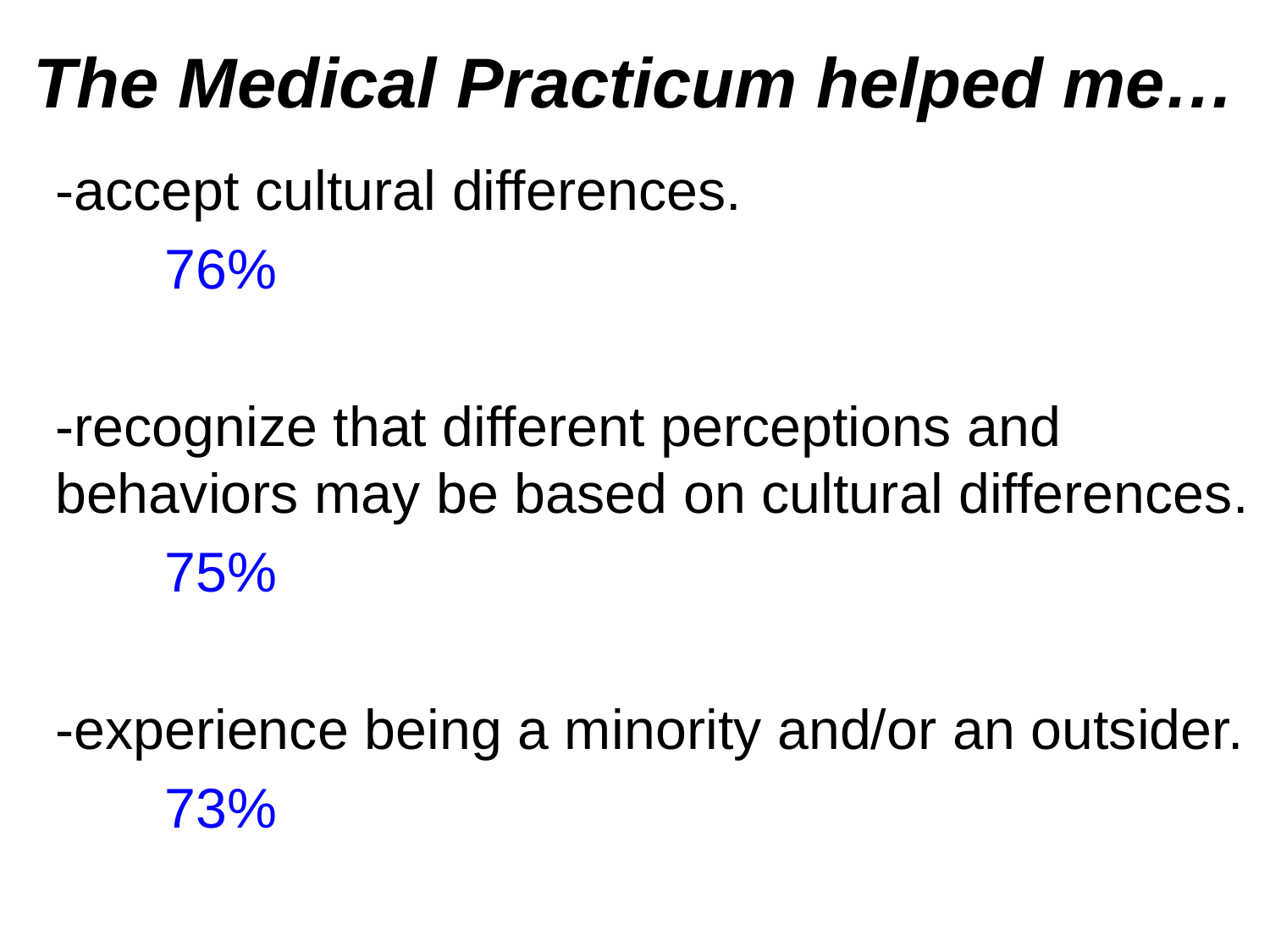

# The Medical Practicum helped me…
-accept cultural differences.
       76%

-recognize that different perceptions and behaviors may be based on cultural differences.
       75%

-experience being a minority and/or an outsider.
       73%